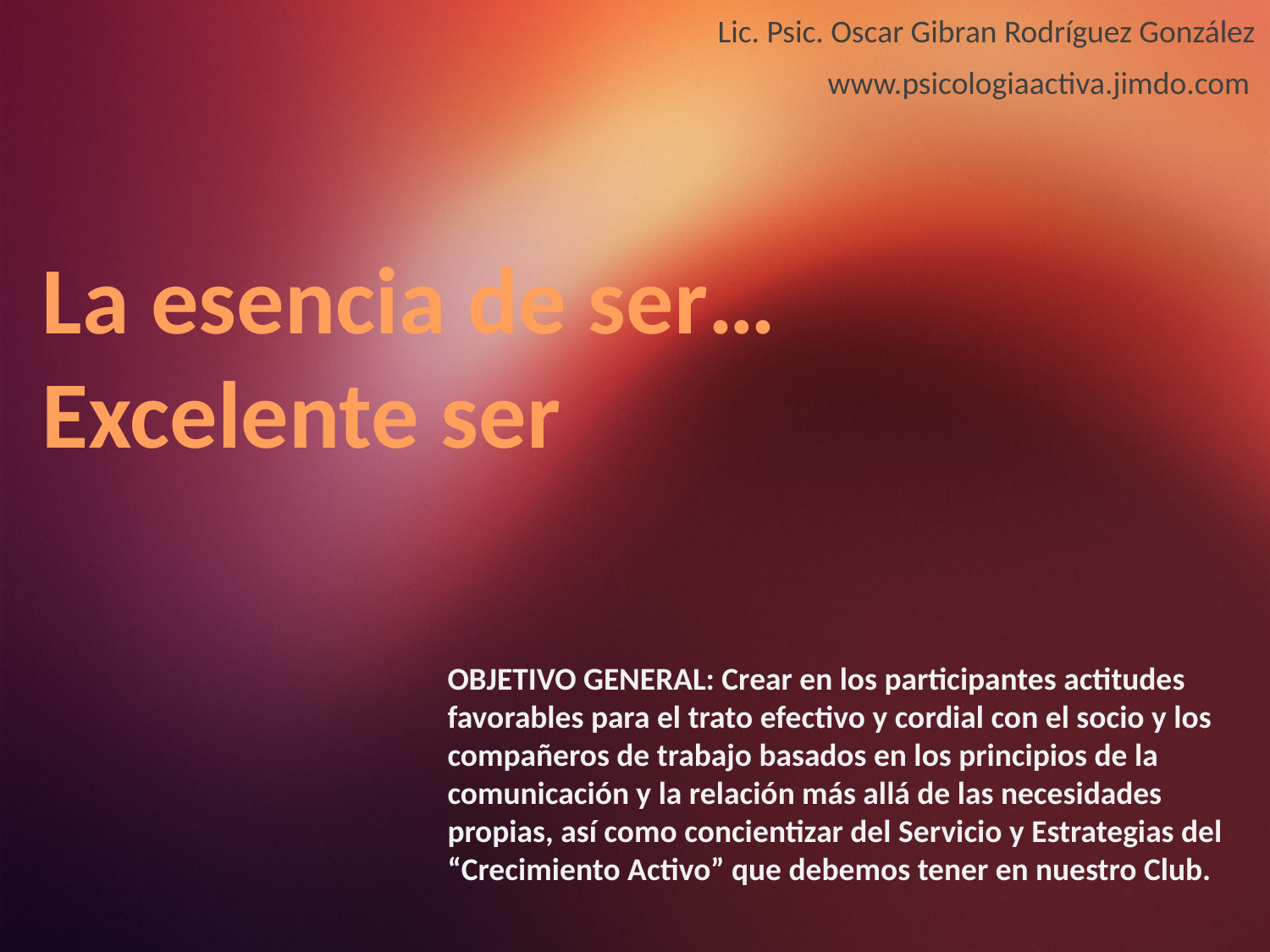

Lic. Psic. Oscar Gibran Rodríguez González
www.psicologiaactiva.jimdo.com
La esencia de ser…
Excelente ser
OBJETIVO GENERAL: Crear en los participantes actitudes favorables para el trato efectivo y cordial con el socio y los compañeros de trabajo basados en los principios de la comunicación y la relación más allá de las necesidades propias, así como concientizar del Servicio y Estrategias del
“Crecimiento Activo” que debemos tener en nuestro Club.